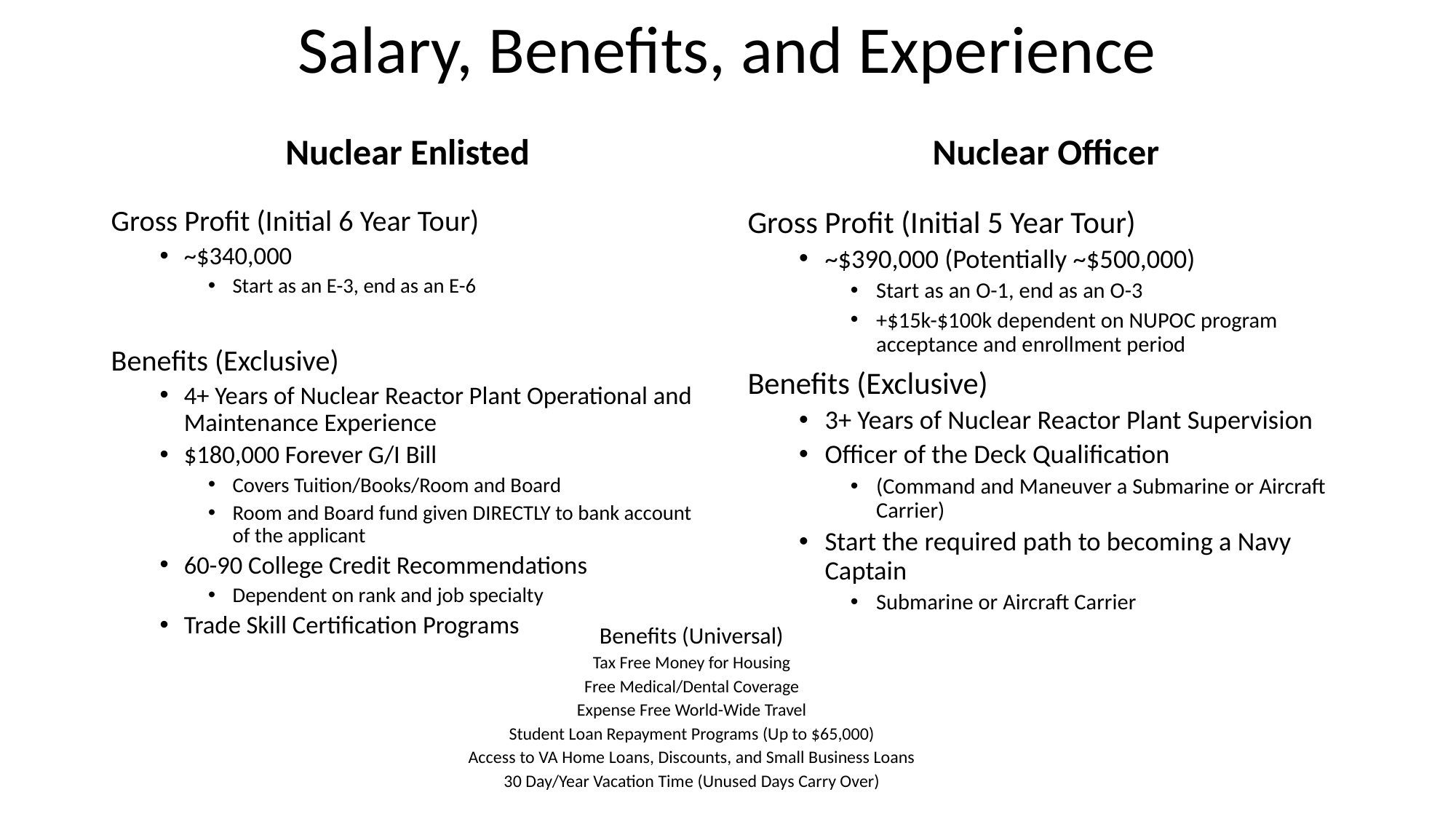

# Salary, Benefits, and Experience
Nuclear Officer
Nuclear Enlisted
Gross Profit (Initial 5 Year Tour)
~$390,000 (Potentially ~$500,000)
Start as an O-1, end as an O-3
+$15k-$100k dependent on NUPOC program acceptance and enrollment period
Benefits (Exclusive)
3+ Years of Nuclear Reactor Plant Supervision
Officer of the Deck Qualification
(Command and Maneuver a Submarine or Aircraft Carrier)
Start the required path to becoming a Navy Captain
Submarine or Aircraft Carrier
Gross Profit (Initial 6 Year Tour)
~$340,000
Start as an E-3, end as an E-6

Benefits (Exclusive)
4+ Years of Nuclear Reactor Plant Operational and Maintenance Experience
$180,000 Forever G/I Bill
Covers Tuition/Books/Room and Board
Room and Board fund given DIRECTLY to bank account of the applicant
60-90 College Credit Recommendations
Dependent on rank and job specialty
Trade Skill Certification Programs

Benefits (Universal)
Tax Free Money for Housing
Free Medical/Dental Coverage
Expense Free World-Wide Travel
Student Loan Repayment Programs (Up to $65,000)
Access to VA Home Loans, Discounts, and Small Business Loans
30 Day/Year Vacation Time (Unused Days Carry Over)